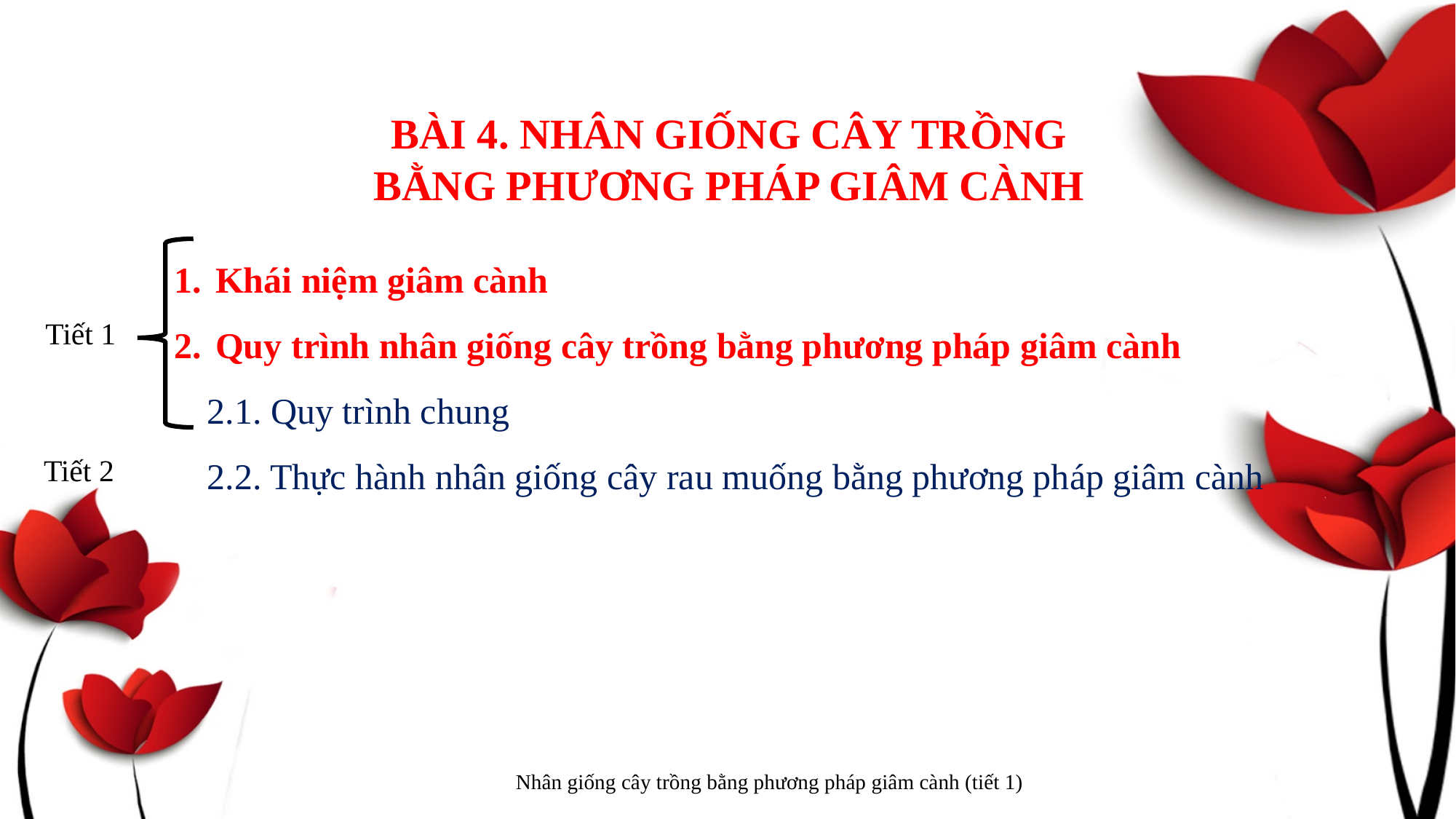

BÀI 4. NHÂN GIỐNG CÂY TRỒNG BẰNG PHƯƠNG PHÁP GIÂM CÀNH
Khái niệm giâm cành
Quy trình nhân giống cây trồng bằng phương pháp giâm cành
2.1. Quy trình chung
2.2. Thực hành nhân giống cây rau muống bằng phương pháp giâm cành

Tiết 1
Tiết 2
Nhân giống cây trồng bằng phương pháp giâm cành (tiết 1)
2